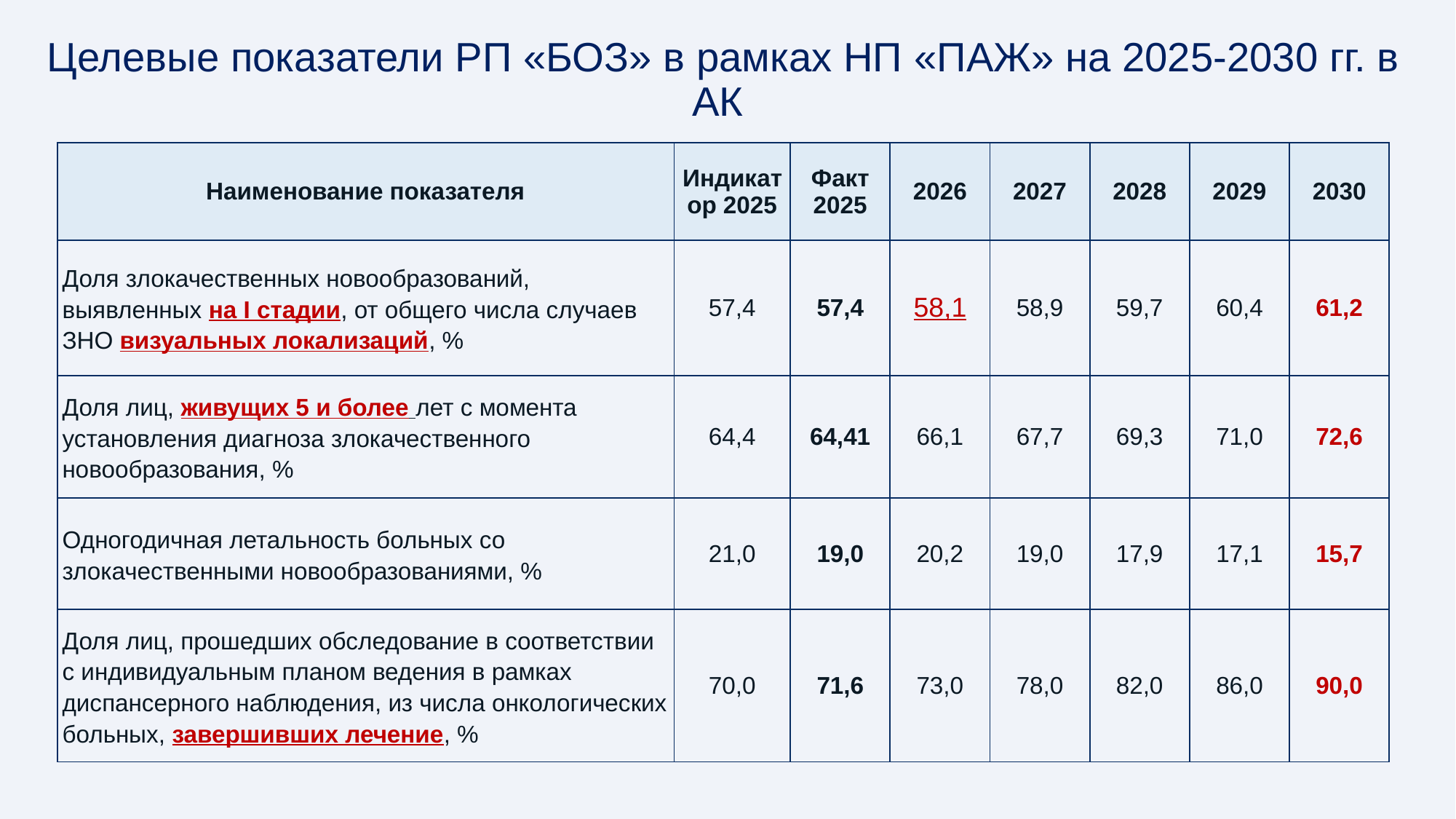

# Целевые показатели РП «БОЗ» в рамках НП «ПАЖ» на 2025-2030 гг. в АК
| Наименование показателя | Индикатор 2025 | Факт 2025 | 2026 | 2027 | 2028 | 2029 | 2030 |
| --- | --- | --- | --- | --- | --- | --- | --- |
| Доля злокачественных новообразований, выявленных на I стадии, от общего числа случаев ЗНО визуальных локализаций, % | 57,4 | 57,4 | 58,1 | 58,9 | 59,7 | 60,4 | 61,2 |
| Доля лиц, живущих 5 и более лет с момента установления диагноза злокачественного новообразования, % | 64,4 | 64,41 | 66,1 | 67,7 | 69,3 | 71,0 | 72,6 |
| Одногодичная летальность больных со злокачественными новообразованиями, % | 21,0 | 19,0 | 20,2 | 19,0 | 17,9 | 17,1 | 15,7 |
| Доля лиц, прошедших обследование в соответствии с индивидуальным планом ведения в рамках диспансерного наблюдения, из числа онкологических больных, завершивших лечение, % | 70,0 | 71,6 | 73,0 | 78,0 | 82,0 | 86,0 | 90,0 |